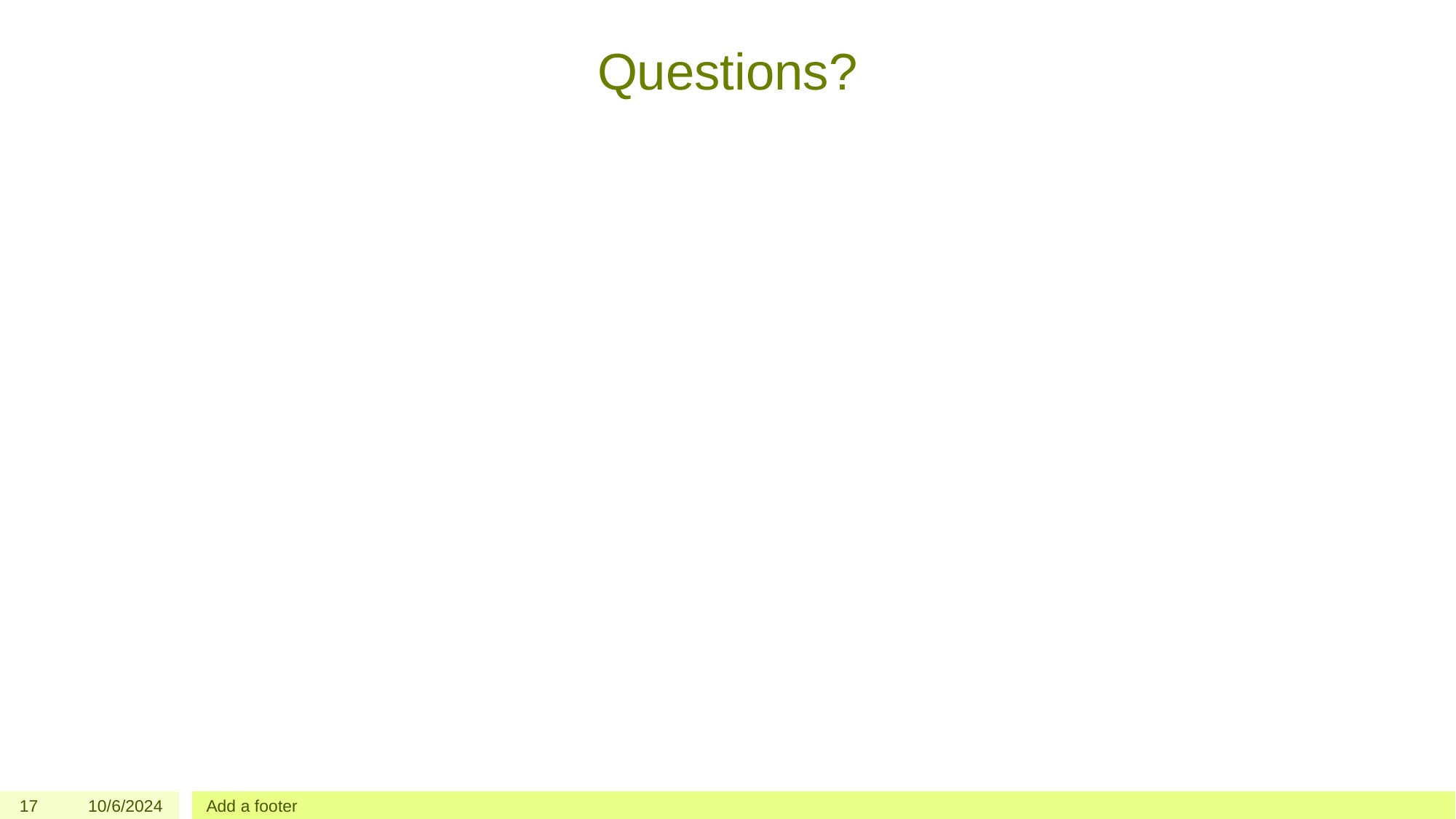

# Questions?
17
10/6/2024
Add a footer